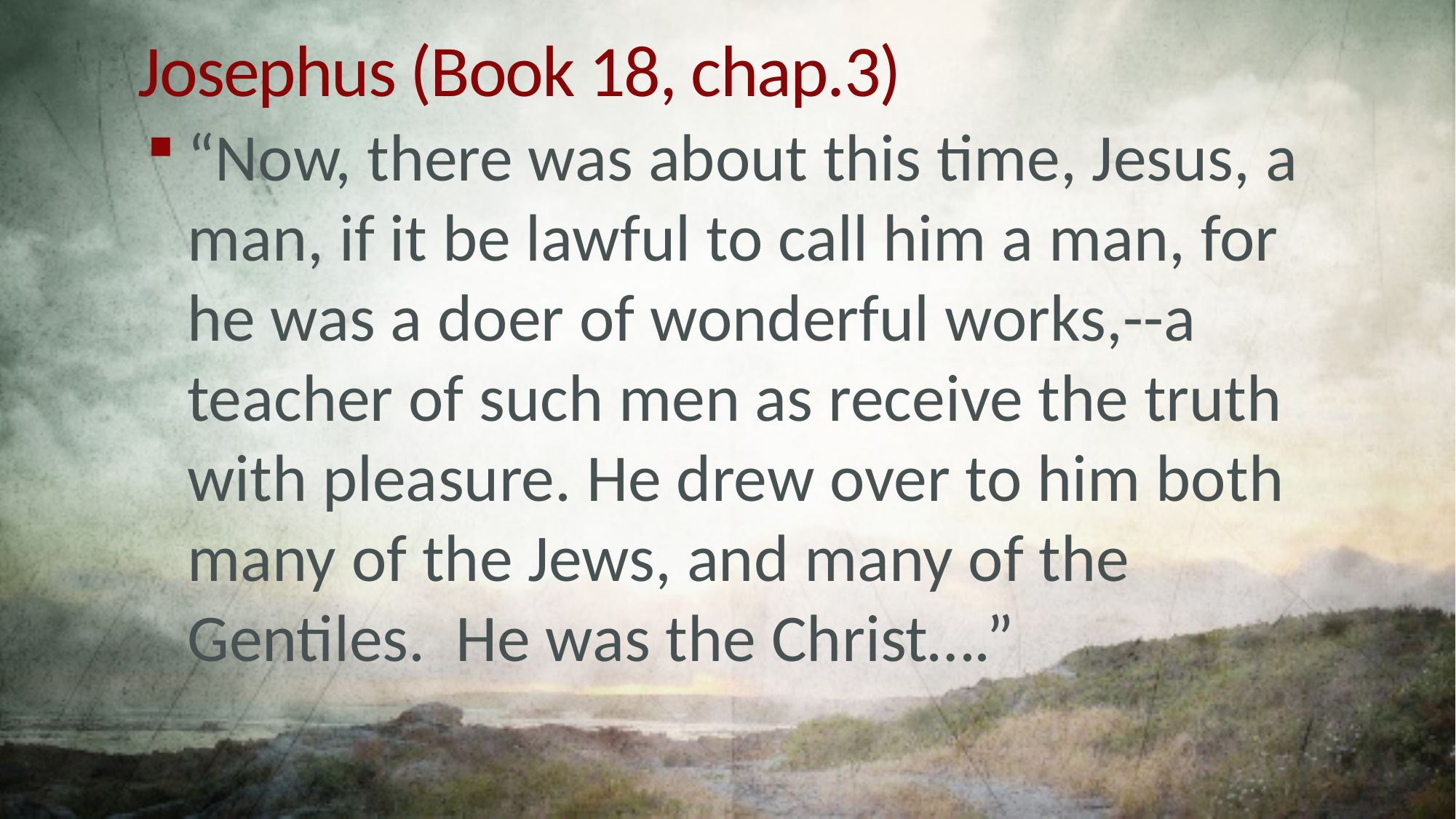

# Josephus (Book 18, chap.3)
“Now, there was about this time, Jesus, a man, if it be lawful to call him a man, for he was a doer of wonderful works,--a teacher of such men as receive the truth with pleasure. He drew over to him both many of the Jews, and many of the Gentiles.  He was the Christ….”